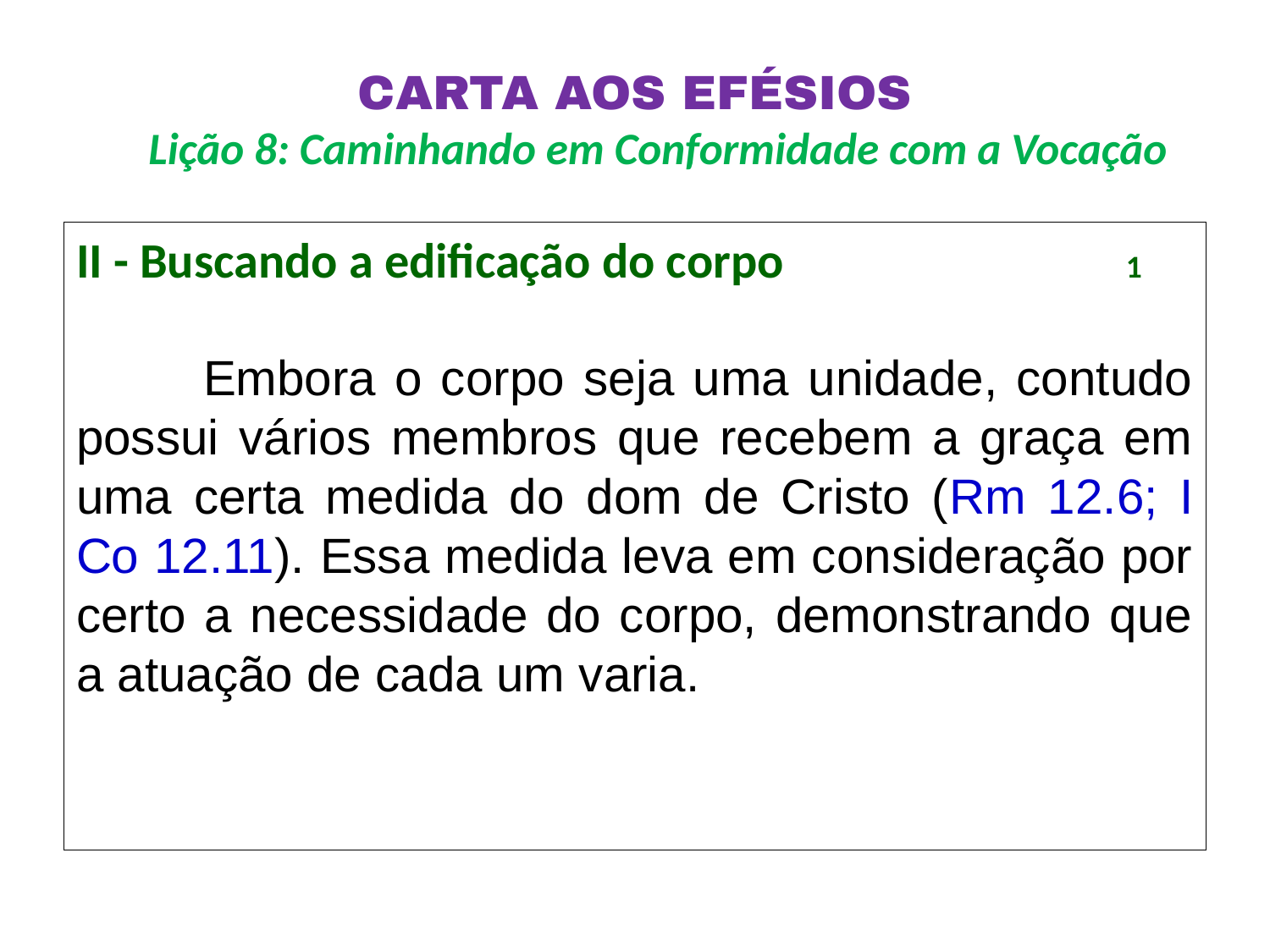

# CARTA AOS EFÉSIOS Lição 8: Caminhando em Conformidade com a Vocação
II - Buscando a edificação do corpo			   1

	Embora o corpo seja uma unidade, contudo possui vários membros que recebem a graça em uma certa medida do dom de Cristo (Rm 12.6; I Co 12.11). Essa medida leva em consideração por certo a necessidade do corpo, demonstrando que a atuação de cada um varia.